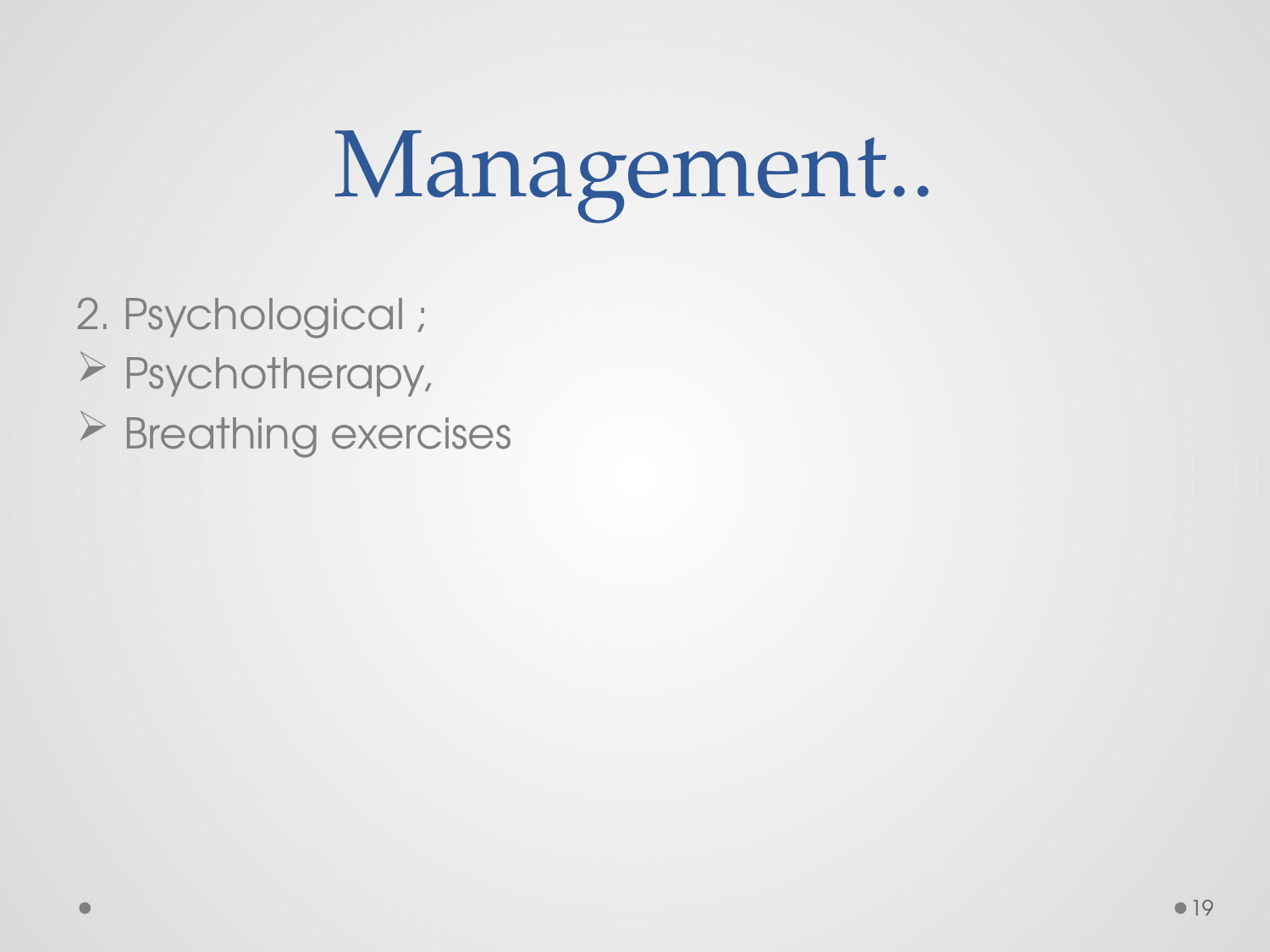

# Management..

2. Psychological ;
Psychotherapy,
Breathing exercises

19